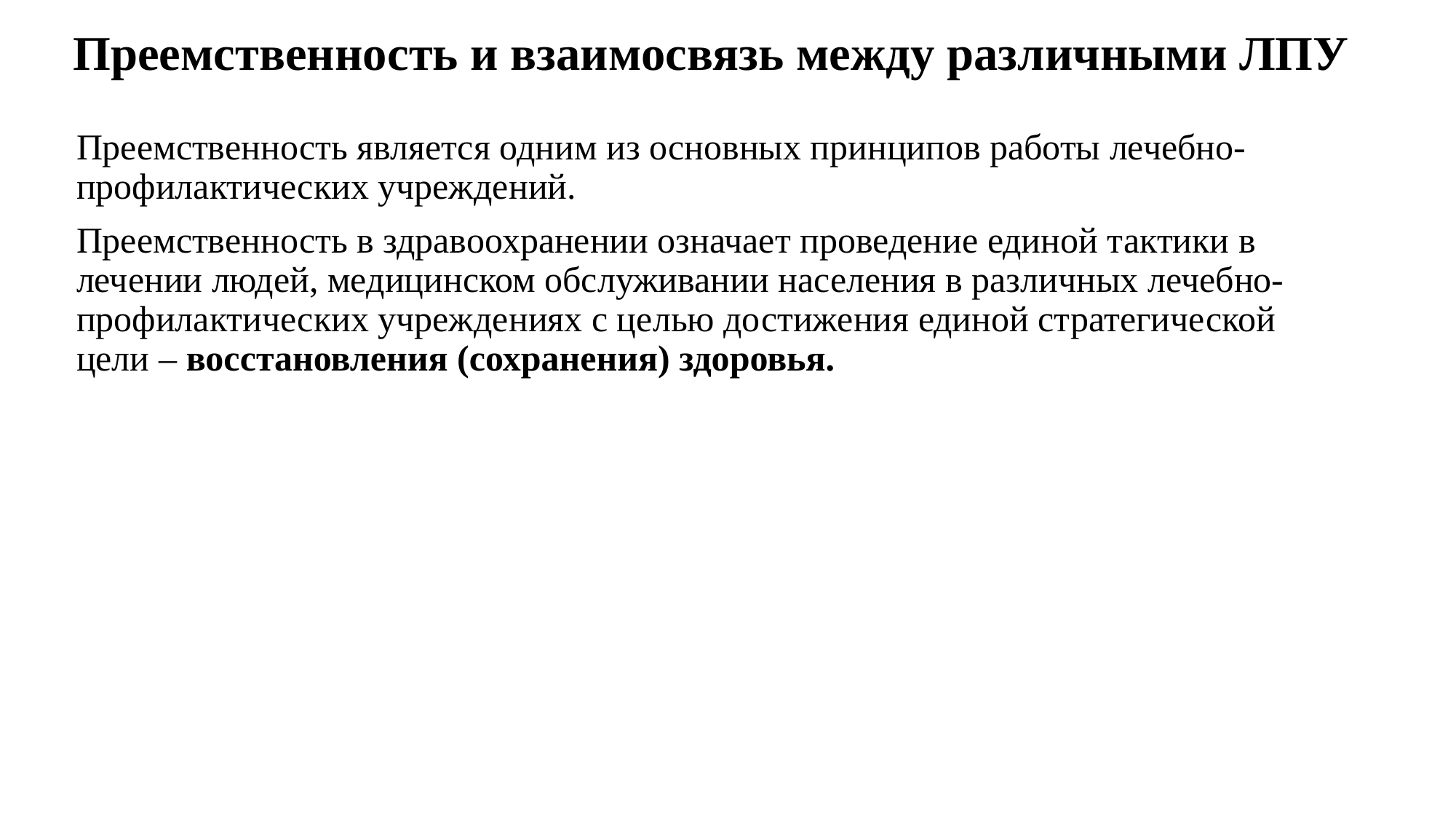

# Преемственность и взаимосвязь между различными ЛПУ
Преемственность является одним из основных принципов работы лечебно-профилактических учреждений.
Преемственность в здравоохранении означает проведение единой тактики в лечении людей, медицинском обслуживании населения в различных лечебно-профилактических учреждениях с целью достижения единой стратегической цели – восстановления (сохранения) здоровья.